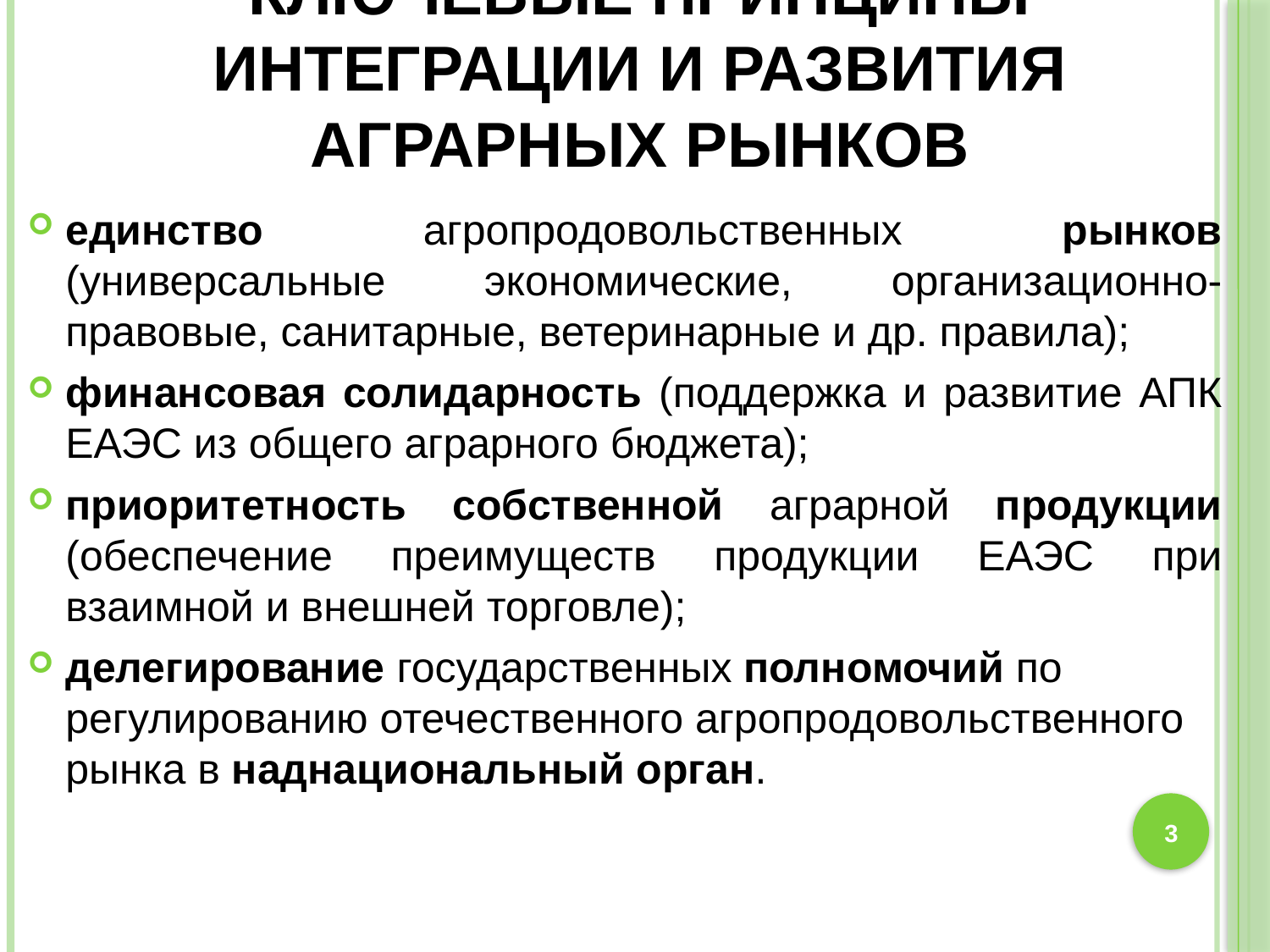

# ключевые принципы интеграции и развития аграрных рынков
единство агропродовольственных рынков (универсальные экономические, организационно-правовые, санитарные, ветеринарные и др. правила);
финансовая солидарность (поддержка и развитие АПК ЕАЭС из общего аграрного бюджета);
приоритетность собственной аграрной продукции (обеспечение преимуществ продукции ЕАЭС при взаимной и внешней торговле);
делегирование государственных полномочий по регулированию отечественного агропродовольственного рынка в наднациональный орган.
3